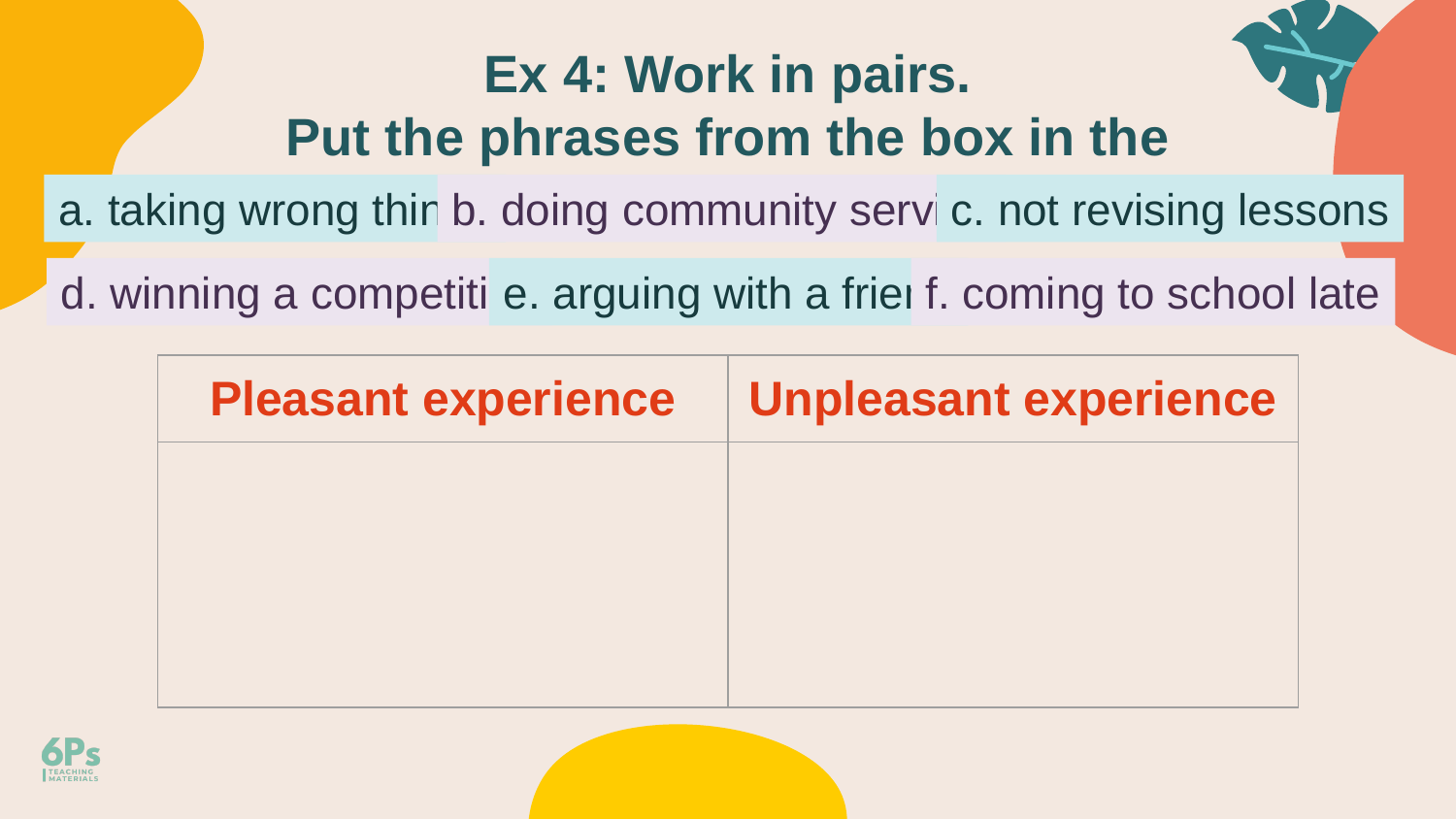

# Ex 4: Work in pairs. Put the phrases from the box in the correct column.
a. taking wrong things
b. doing community service
c. not revising lessons
f. coming to school late
e. arguing with a friend
d. winning a competition
| Pleasant experience | Unpleasant experience |
| --- | --- |
|  |  |